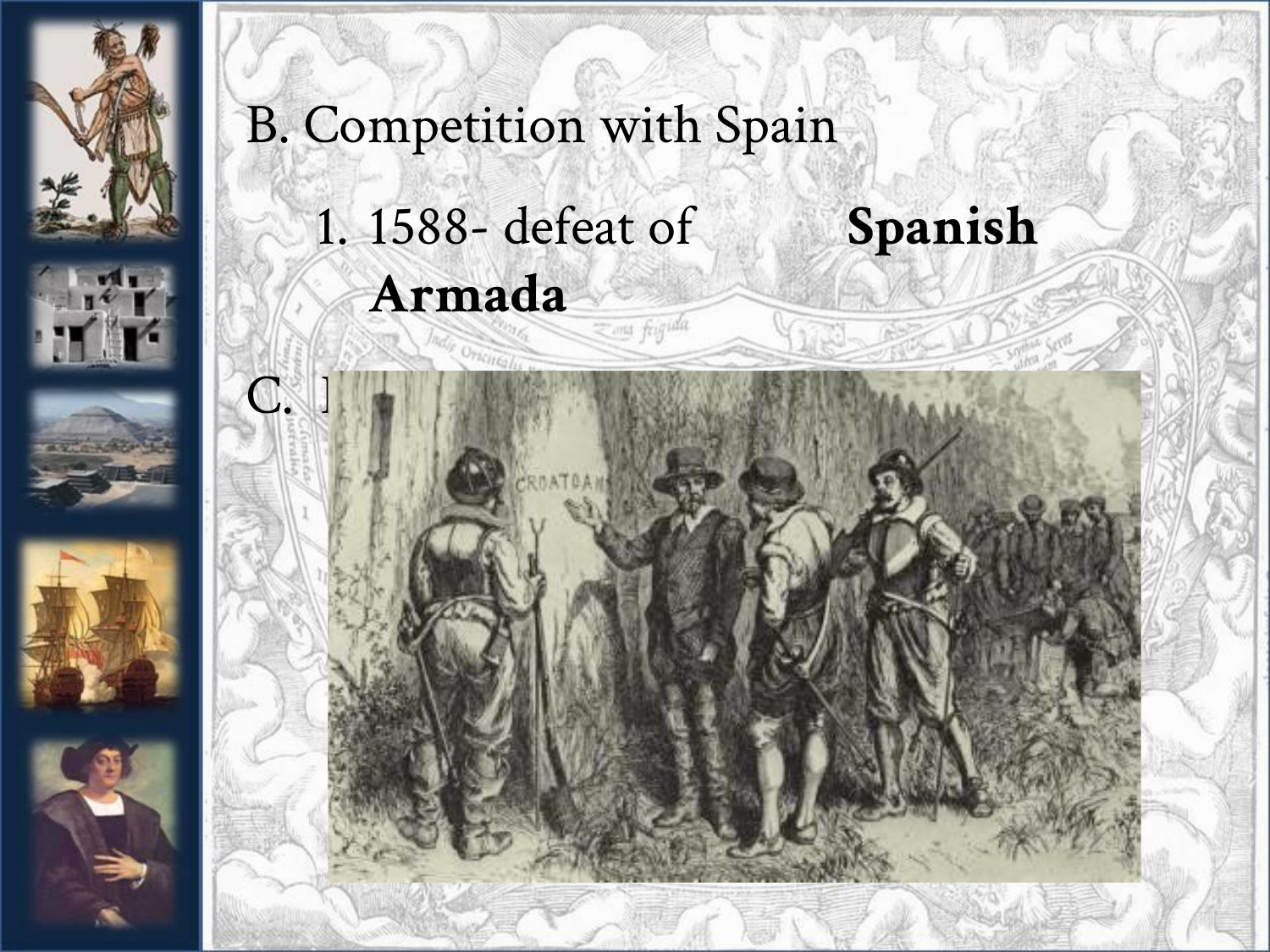

Competition with Spain
1588- defeat of	Spanish Armada
Roanoke, 1585